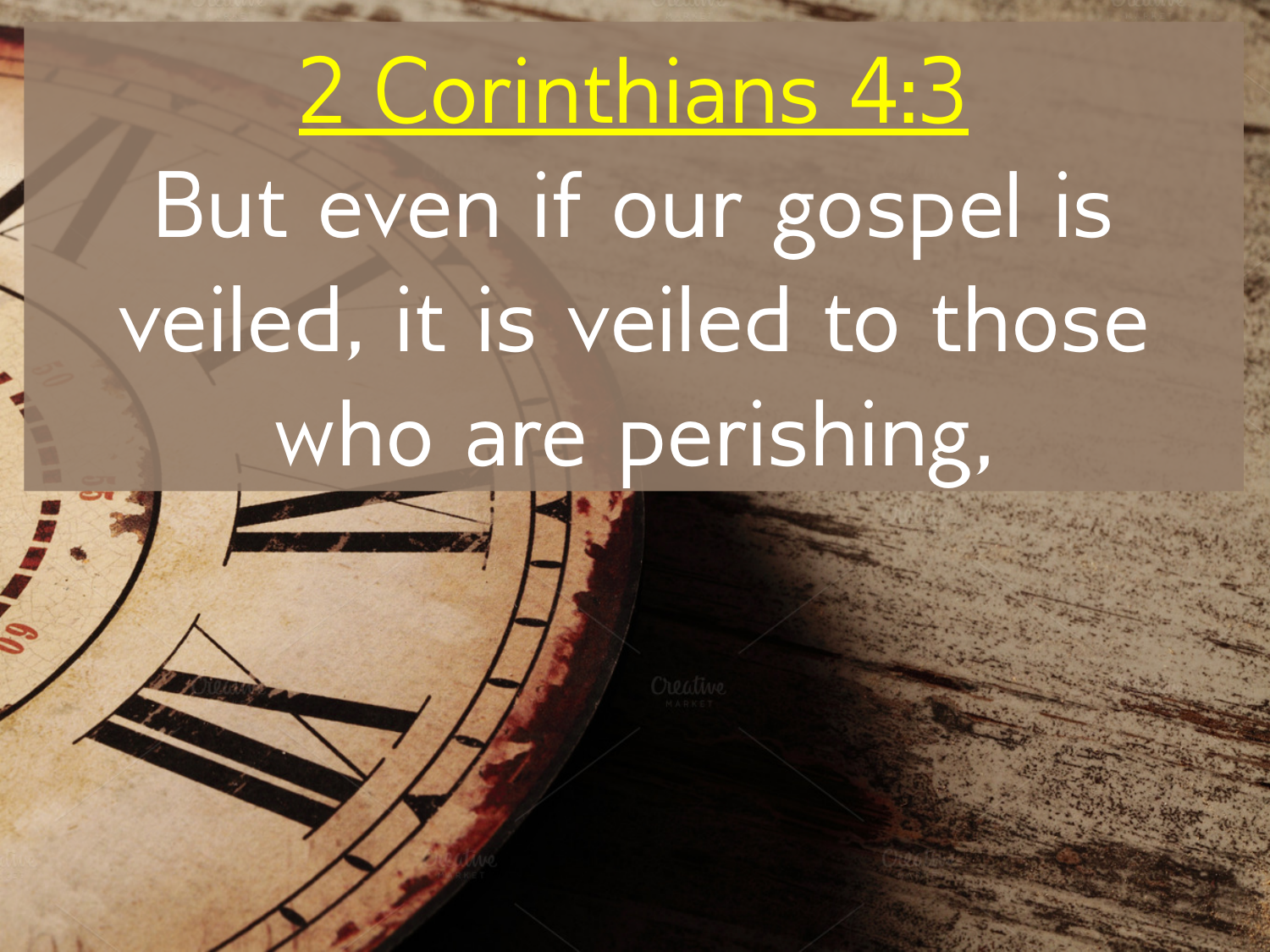

2 Corinthians 4:3
But even if our gospel is veiled, it is veiled to those who are perishing,